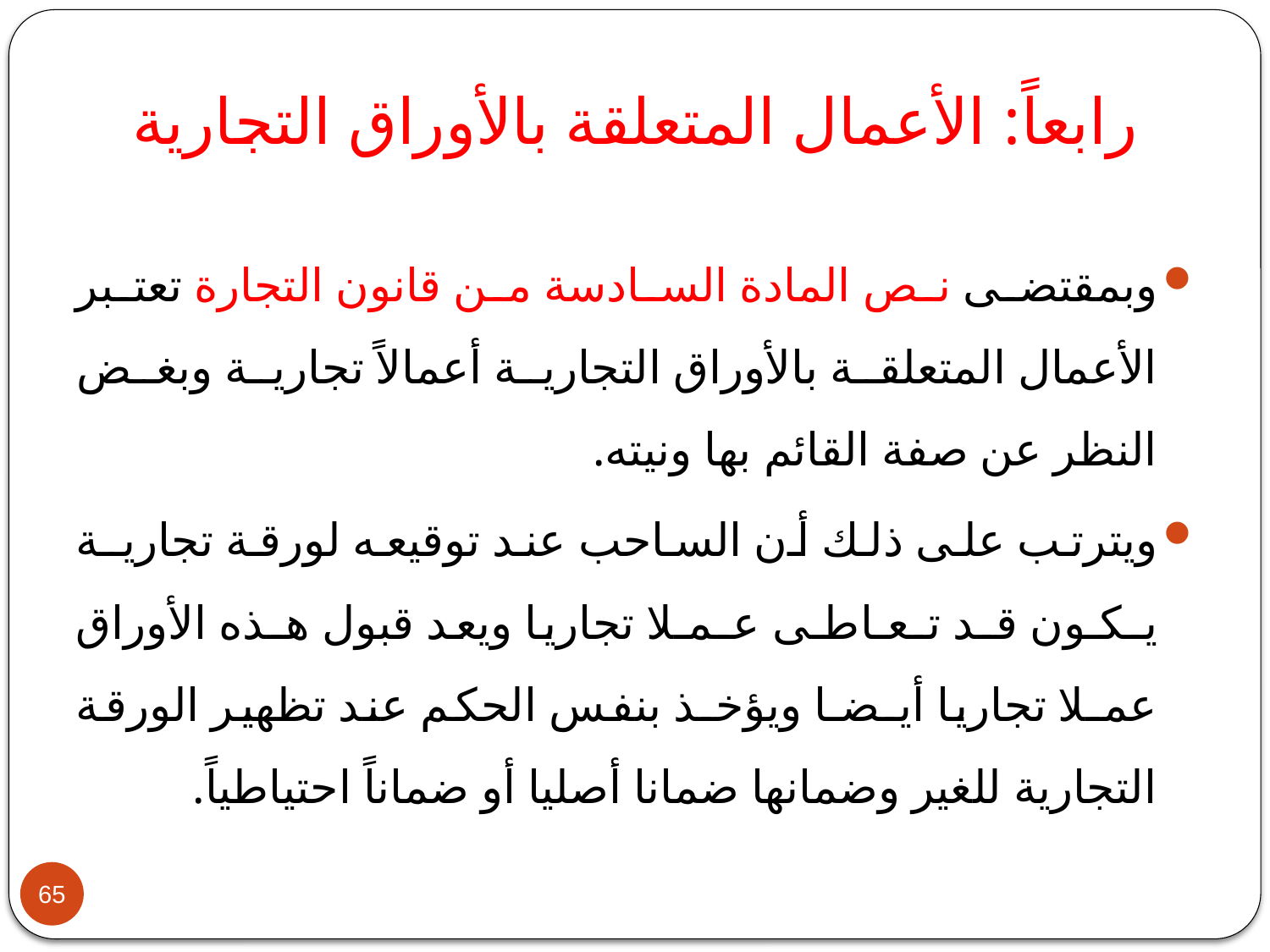

# رابعاً: الأعمال المتعلقة بالأوراق التجارية
وبمقتضى نص المادة السادسة من قانون التجارة تعتبر الأعمال المتعلقة بالأوراق التجارية أعمالاً تجارية وبغض النظر عن صفة القائم بها ونيته.
ويترتب على ذلك أن الساحب عند توقيعه لورقة تجاريـة يـكـون قـد تـعـاطـى عـمـلا تجاريا ويعد قبول هـذه الأوراق عمـلا تجاريا أيـضـا ويؤخـذ بنفس الحكم عند تظهير الورقة التجارية للغير وضمانها ضمانا أصليا أو ضماناً احتياطياً.
65